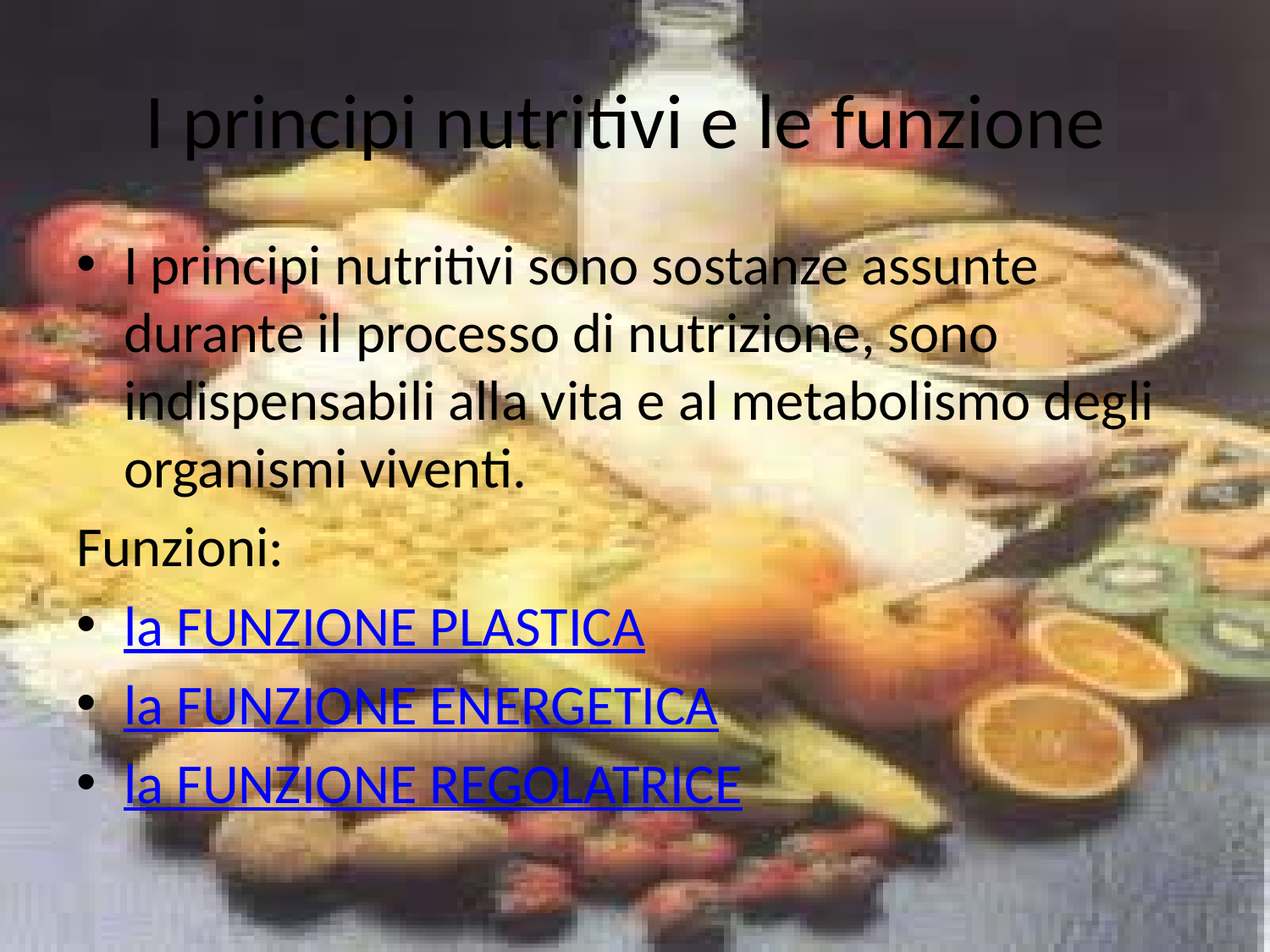

# I principi nutritivi e le funzione
I principi nutritivi sono sostanze assunte durante il processo di nutrizione, sono indispensabili alla vita e al metabolismo degli organismi viventi.
Funzioni:
la FUNZIONE PLASTICA
la FUNZIONE ENERGETICA
la FUNZIONE REGOLATRICE